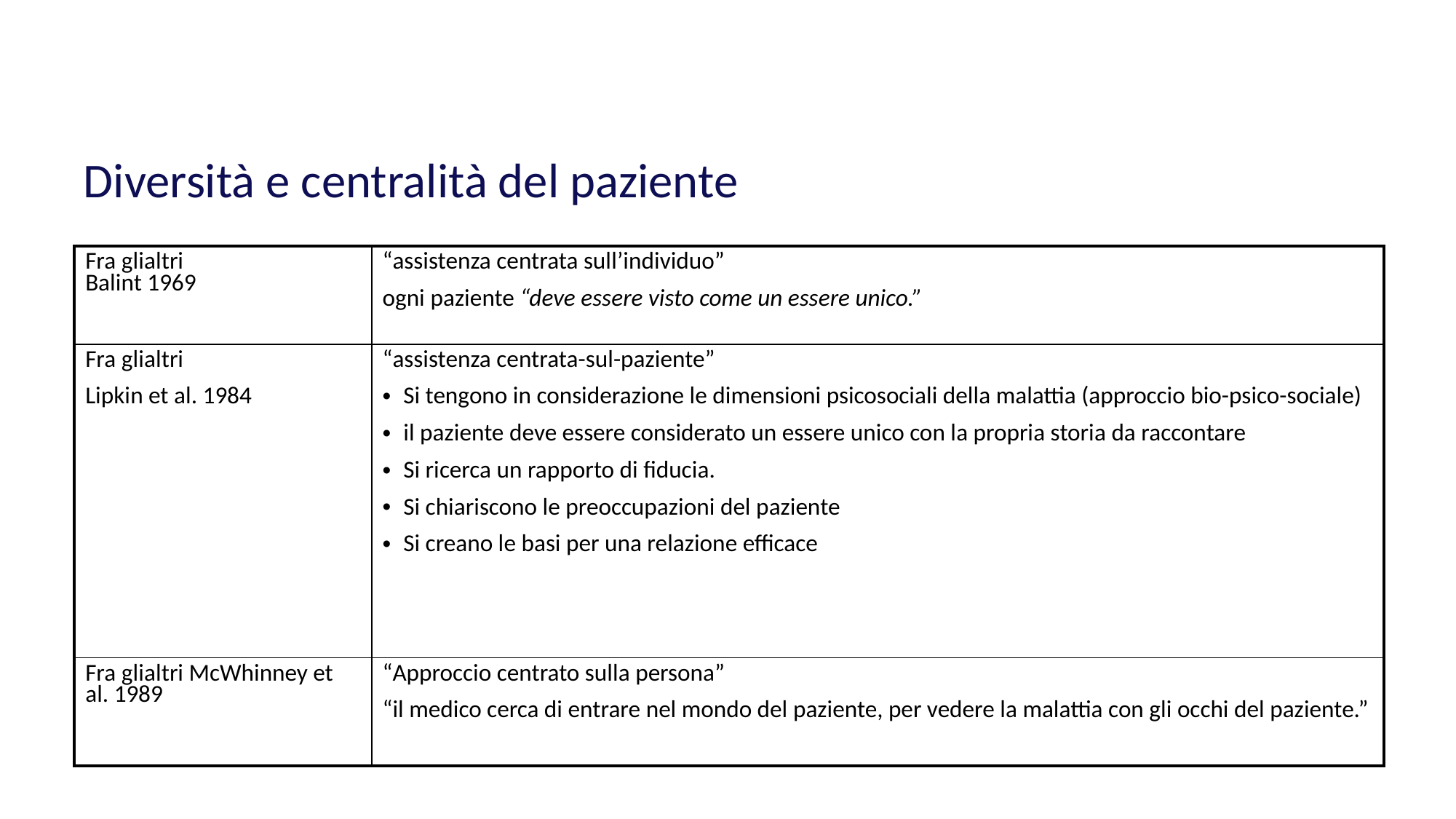

# Diversità e centralità del paziente
| Fra glialtri Balint 1969 | “assistenza centrata sull’individuo” ogni paziente “deve essere visto come un essere unico.” |
| --- | --- |
| Fra glialtri Lipkin et al. 1984 | “assistenza centrata-sul-paziente” Si tengono in considerazione le dimensioni psicosociali della malattia (approccio bio-psico-sociale) il paziente deve essere considerato un essere unico con la propria storia da raccontare Si ricerca un rapporto di fiducia. Si chiariscono le preoccupazioni del paziente Si creano le basi per una relazione efficace |
| Fra glialtri McWhinney et al. 1989 | “Approccio centrato sulla persona” “il medico cerca di entrare nel mondo del paziente, per vedere la malattia con gli occhi del paziente.” |